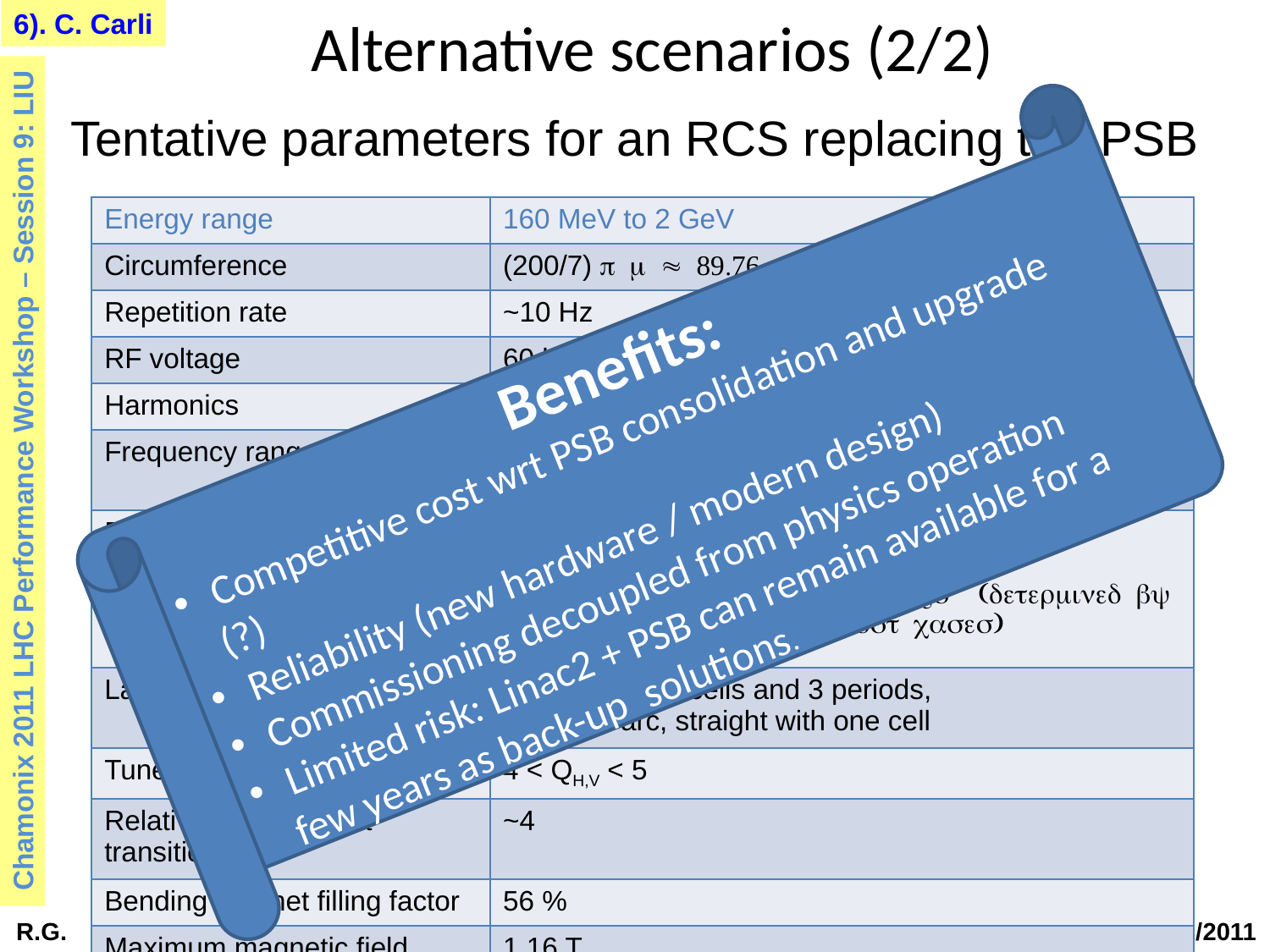

6). C. Carli
# Alternative scenarios (2/2)
Tentative parameters for an RCS replacing the PSB
| Energy range | 160 MeV to 2 GeV |
| --- | --- |
| Circumference | (200/7) π m ≈ 89.76 m |
| Repetition rate | ~10 Hz |
| RF voltage | 60 kV |
| Harmonics | h = 2 or 3 |
| Frequency range | 3.48 MHz (h=2 at injection) to 9.5 MHz (h=3 at ejection) |
| Beam parameters for LHC (for lower emittances scale down intensity accordingly) | Intensity: up to 12×2.7 1011 protons/cycle Transv. emittance: ε\*rms ≈ 2.5 μm Long. emittance: εl < 12×0.27 eVs (determined by acceptance for most cases) |
| Lattice | FODO with 15 cells and 3 periods, 4 cells in arc, straight with one cell |
| Tunes | 4 < QH,V < 5 |
| Relativistic gamma at transition | ~4 |
| Bending magnet filling factor | 56 % |
| Maximum magnetic field | 1.16 T |
Benefits:
 Competitive cost wrt PSB consolidation and upgrade (?)
 Reliability (new hardware / modern design)
 Commissioning decoupled from physics operation
 Limited risk: Linac2 + PSB can remain available for a few years as back-up  solutions.